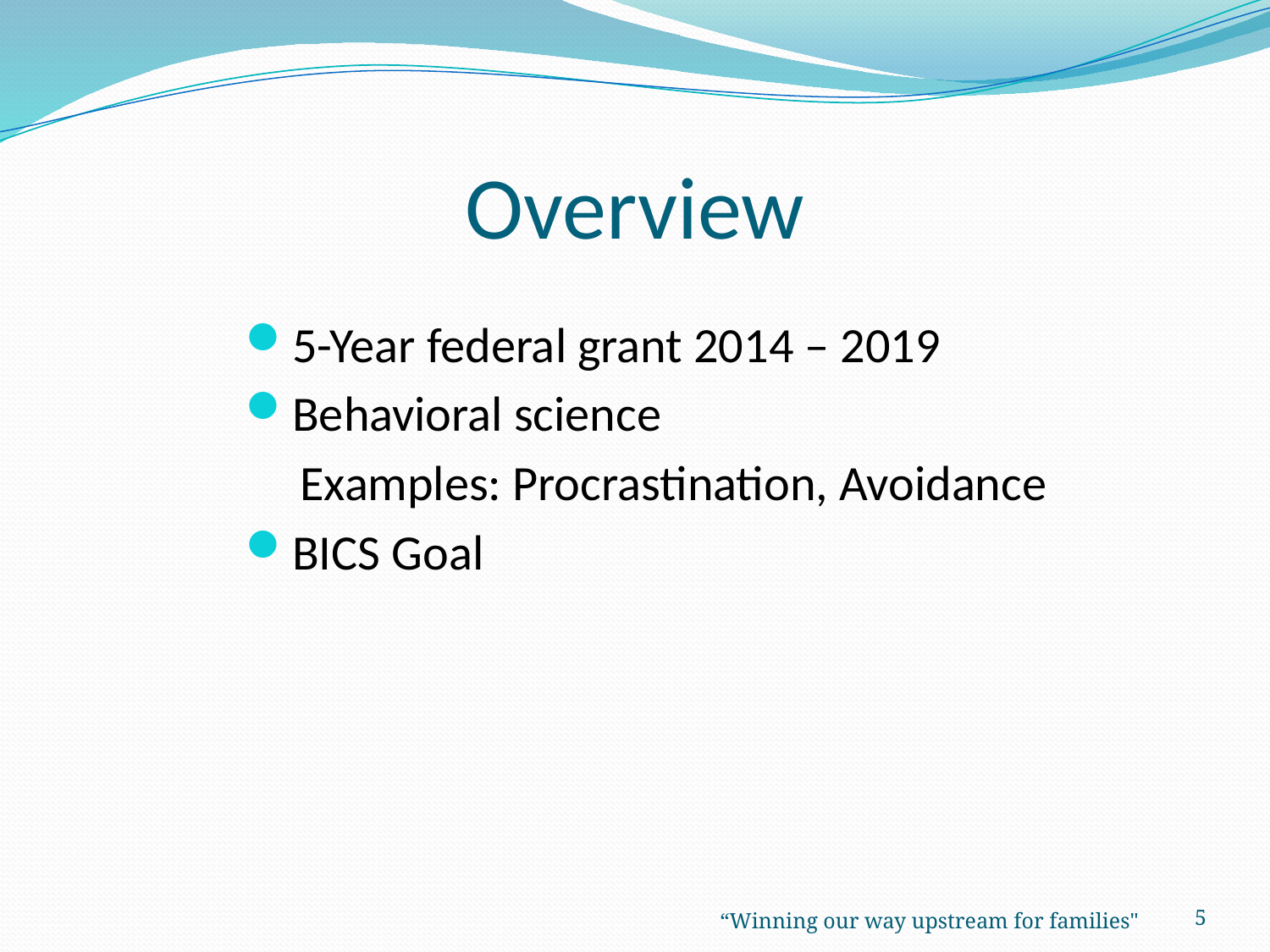

# Overview
5-Year federal grant 2014 – 2019
Behavioral science
Examples: Procrastination, Avoidance
BICS Goal

“Winning our way upstream for families"
5